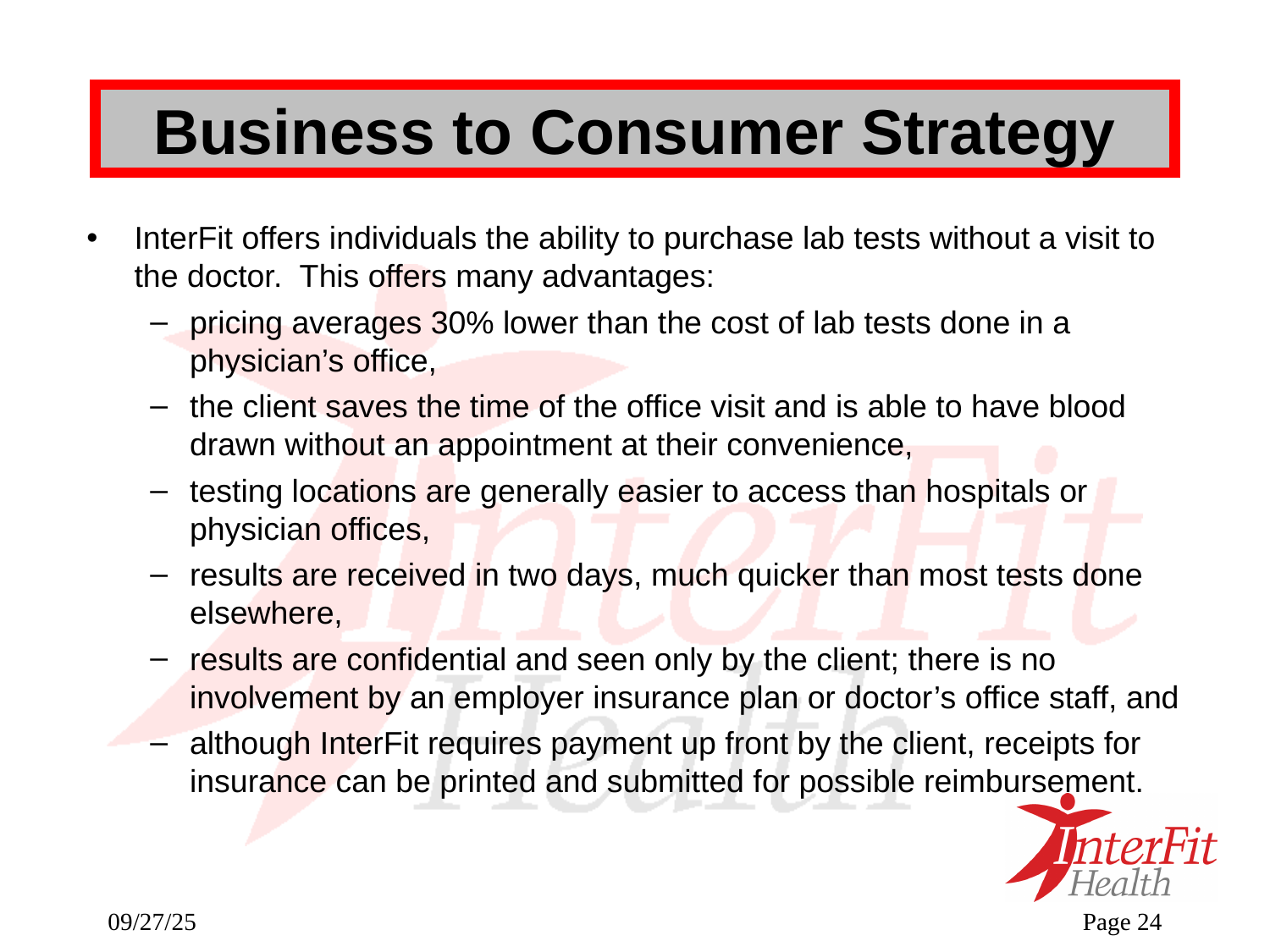

# Business to Consumer Strategy
InterFit offers individuals the ability to purchase lab tests without a visit to the doctor.  This offers many advantages:
pricing averages 30% lower than the cost of lab tests done in a physician’s office,
the client saves the time of the office visit and is able to have blood drawn without an appointment at their convenience,
testing locations are generally easier to access than hospitals or physician offices,
results are received in two days, much quicker than most tests done elsewhere,
results are confidential and seen only by the client; there is no involvement by an employer insurance plan or doctor’s office staff, and
although InterFit requires payment up front by the client, receipts for insurance can be printed and submitted for possible reimbursement.
09/27/25
Page 24